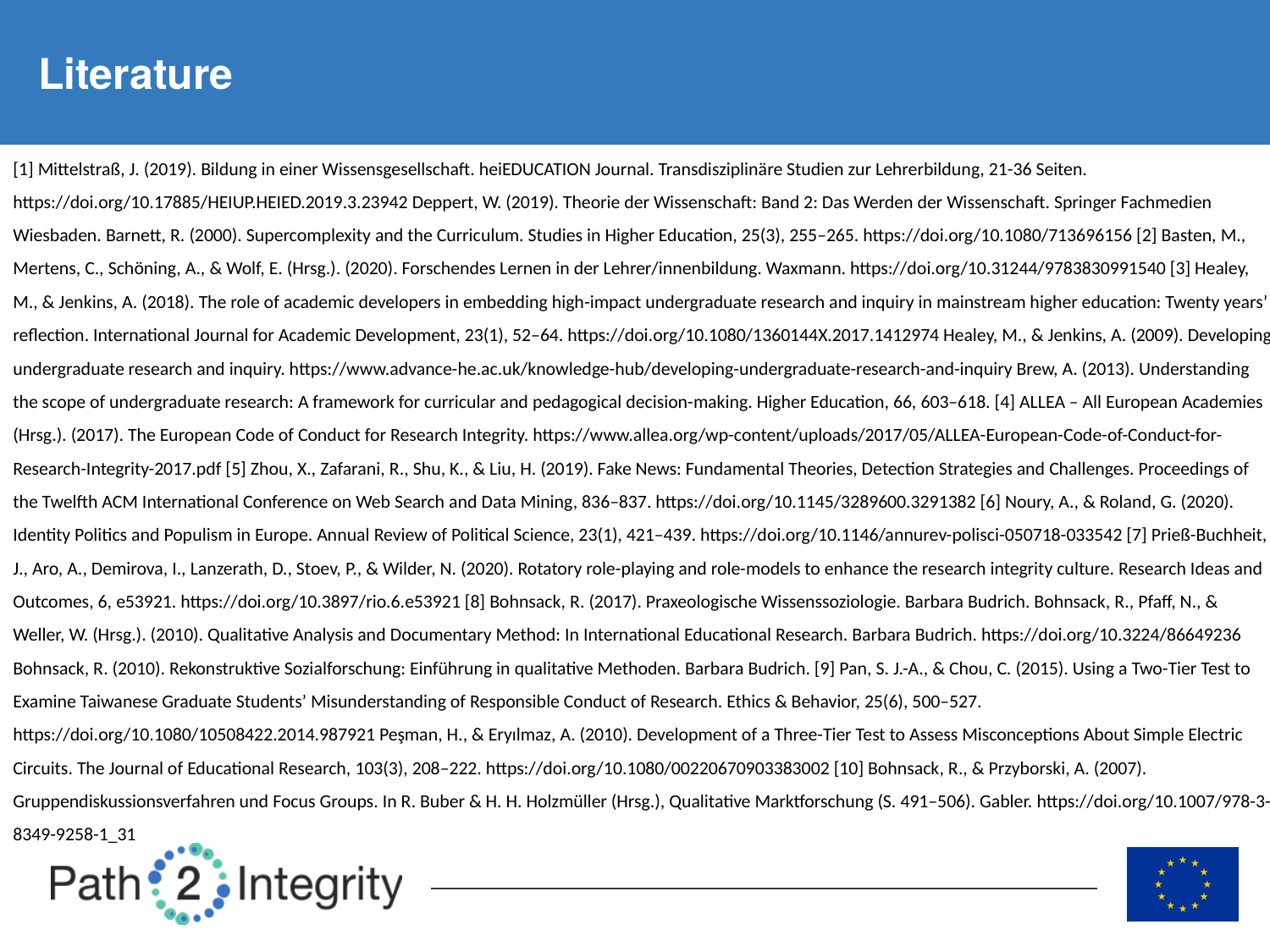

# Literature

[1] Mittelstraß, J. (2019). Bildung in einer Wissensgesellschaft. heiEDUCATION Journal. Transdisziplinäre Studien zur Lehrerbildung, 21-36 Seiten. https://doi.org/10.17885/HEIUP.HEIED.2019.3.23942 Deppert, W. (2019). Theorie der Wissenschaft: Band 2: Das Werden der Wissenschaft. Springer Fachmedien Wiesbaden. Barnett, R. (2000). Supercomplexity and the Curriculum. Studies in Higher Education, 25(3), 255–265. https://doi.org/10.1080/713696156 [2] Basten, M., Mertens, C., Schöning, A., & Wolf, E. (Hrsg.). (2020). Forschendes Lernen in der Lehrer/innenbildung. Waxmann. https://doi.org/10.31244/9783830991540 [3] Healey, M., & Jenkins, A. (2018). The role of academic developers in embedding high-impact undergraduate research and inquiry in mainstream higher education: Twenty years’ reflection. International Journal for Academic Development, 23(1), 52–64. https://doi.org/10.1080/1360144X.2017.1412974 Healey, M., & Jenkins, A. (2009). Developing undergraduate research and inquiry. https://www.advance-he.ac.uk/knowledge-hub/developing-undergraduate-research-and-inquiry Brew, A. (2013). Understanding the scope of undergraduate research: A framework for curricular and pedagogical decision-making. Higher Education, 66, 603–618. [4] ALLEA – All European Academies (Hrsg.). (2017). The European Code of Conduct for Research Integrity. https://www.allea.org/wp-content/uploads/2017/05/ALLEA-European-Code-of-Conduct-for-Research-Integrity-2017.pdf [5] Zhou, X., Zafarani, R., Shu, K., & Liu, H. (2019). Fake News: Fundamental Theories, Detection Strategies and Challenges. Proceedings of the Twelfth ACM International Conference on Web Search and Data Mining, 836–837. https://doi.org/10.1145/3289600.3291382 [6] Noury, A., & Roland, G. (2020). Identity Politics and Populism in Europe. Annual Review of Political Science, 23(1), 421–439. https://doi.org/10.1146/annurev-polisci-050718-033542 [7] Prieß-Buchheit, J., Aro, A., Demirova, I., Lanzerath, D., Stoev, P., & Wilder, N. (2020). Rotatory role-playing and role-models to enhance the research integrity culture. Research Ideas and Outcomes, 6, e53921. https://doi.org/10.3897/rio.6.e53921 [8] Bohnsack, R. (2017). Praxeologische Wissenssoziologie. Barbara Budrich. Bohnsack, R., Pfaff, N., & Weller, W. (Hrsg.). (2010). Qualitative Analysis and Documentary Method: In International Educational Research. Barbara Budrich. https://doi.org/10.3224/86649236 Bohnsack, R. (2010). Rekonstruktive Sozialforschung: Einführung in qualitative Methoden. Barbara Budrich. [9] Pan, S. J.-A., & Chou, C. (2015). Using a Two-Tier Test to Examine Taiwanese Graduate Students’ Misunderstanding of Responsible Conduct of Research. Ethics & Behavior, 25(6), 500–527. https://doi.org/10.1080/10508422.2014.987921 Peşman, H., & Eryılmaz, A. (2010). Development of a Three-Tier Test to Assess Misconceptions About Simple Electric Circuits. The Journal of Educational Research, 103(3), 208–222. https://doi.org/10.1080/00220670903383002 [10] Bohnsack, R., & Przyborski, A. (2007). Gruppendiskussionsverfahren und Focus Groups. In R. Buber & H. H. Holzmüller (Hrsg.), Qualitative Marktforschung (S. 491–506). Gabler. https://doi.org/10.1007/978-3-8349-9258-1_31